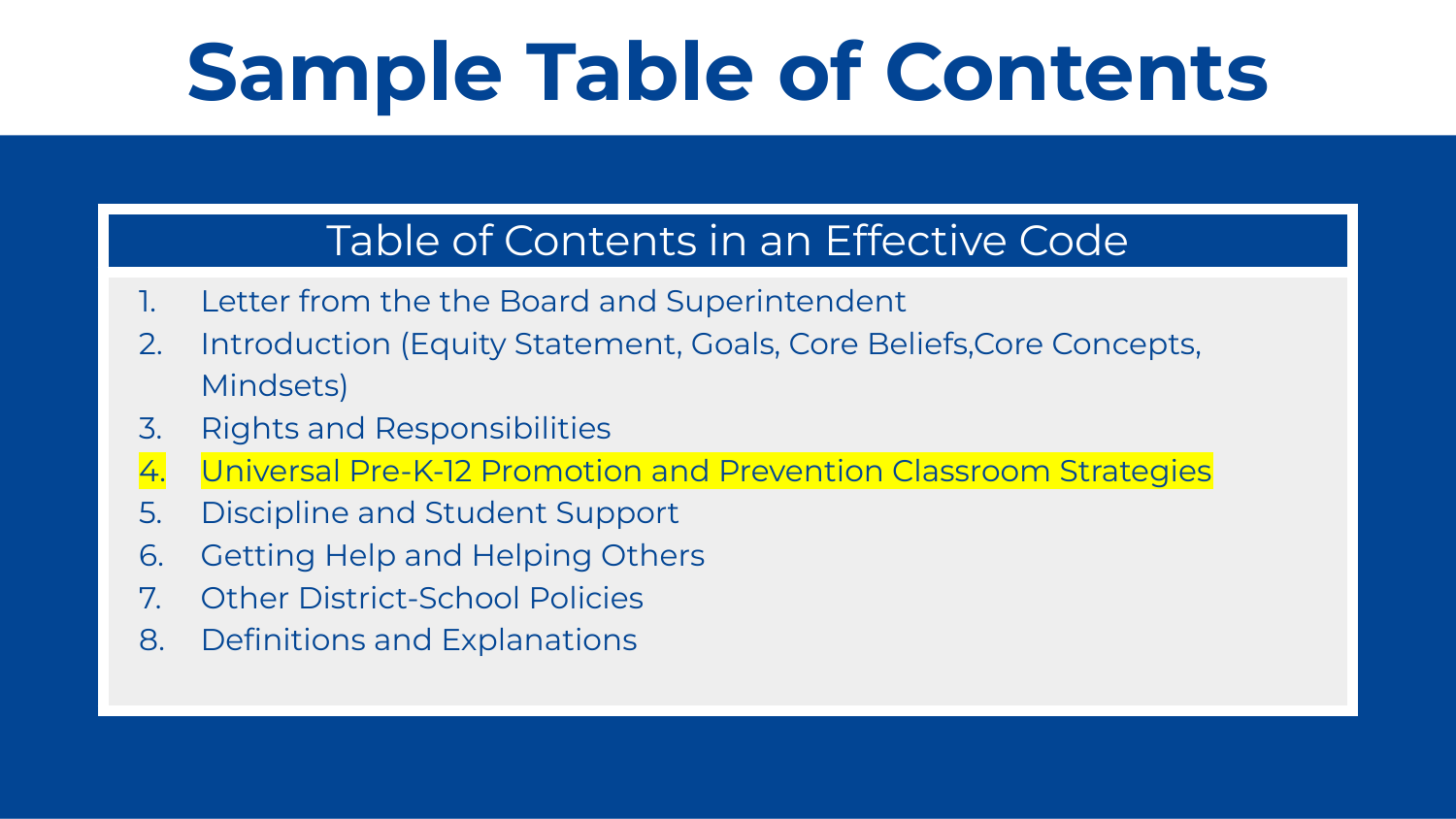

# Sample Table of Contents
| Table of Contents in an Effective Code |
| --- |
| Letter from the the Board and Superintendent Introduction (Equity Statement, Goals, Core Beliefs,Core Concepts, Mindsets) Rights and Responsibilities Universal Pre-K-12 Promotion and Prevention Classroom Strategies Discipline and Student Support Getting Help and Helping Others Other District-School Policies Definitions and Explanations |